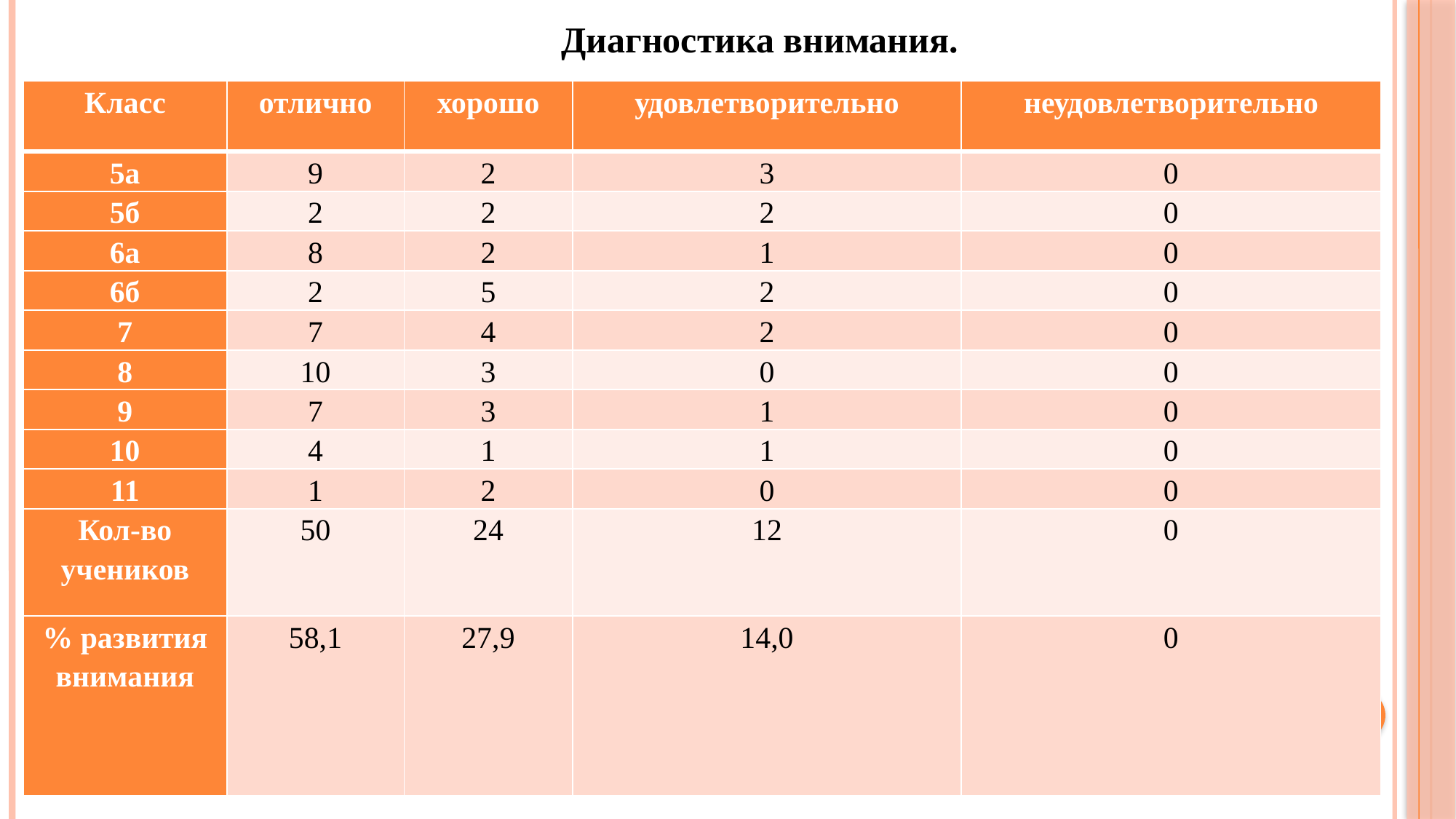

Диагностика внимания.
| Класс | отлично | хорошо | удовлетворительно | неудовлетворительно |
| --- | --- | --- | --- | --- |
| 5а | 9 | 2 | 3 | 0 |
| 5б | 2 | 2 | 2 | 0 |
| 6а | 8 | 2 | 1 | 0 |
| 6б | 2 | 5 | 2 | 0 |
| 7 | 7 | 4 | 2 | 0 |
| 8 | 10 | 3 | 0 | 0 |
| 9 | 7 | 3 | 1 | 0 |
| 10 | 4 | 1 | 1 | 0 |
| 11 | 1 | 2 | 0 | 0 |
| Кол-во учеников | 50 | 24 | 12 | 0 |
| % развития внимания | 58,1 | 27,9 | 14,0 | 0 |